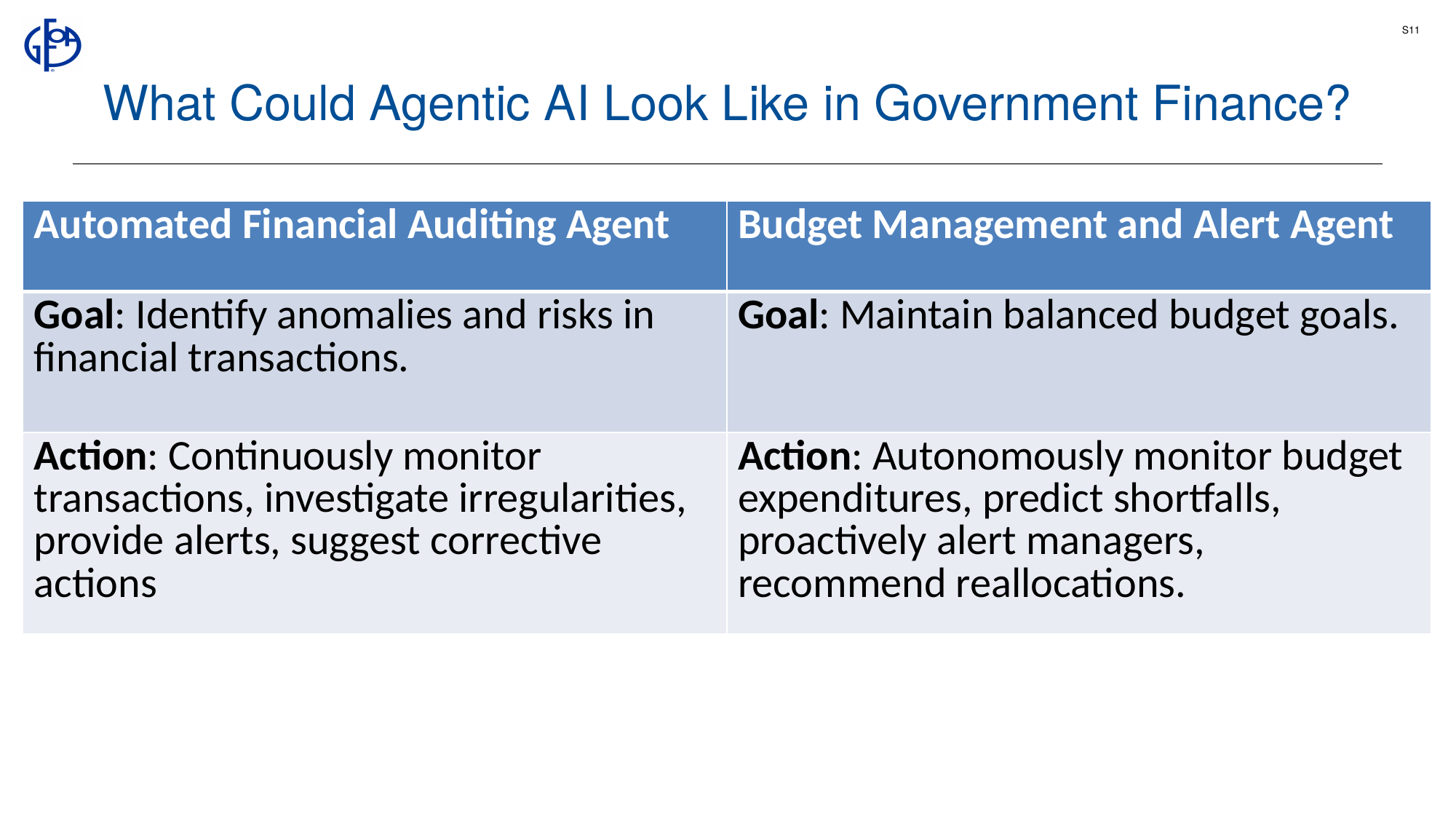

S11
# What Could Agentic AI Look Like in Government Finance?
| Automated Financial Auditing Agent | Budget Management and Alert Agent |
| --- | --- |
| Goal: Identify anomalies and risks in financial transactions. | Goal: Maintain balanced budget goals. |
| Action: Continuously monitor transactions, investigate irregularities, provide alerts, suggest corrective actions | Action: Autonomously monitor budget expenditures, predict shortfalls, proactively alert managers, recommend reallocations. |